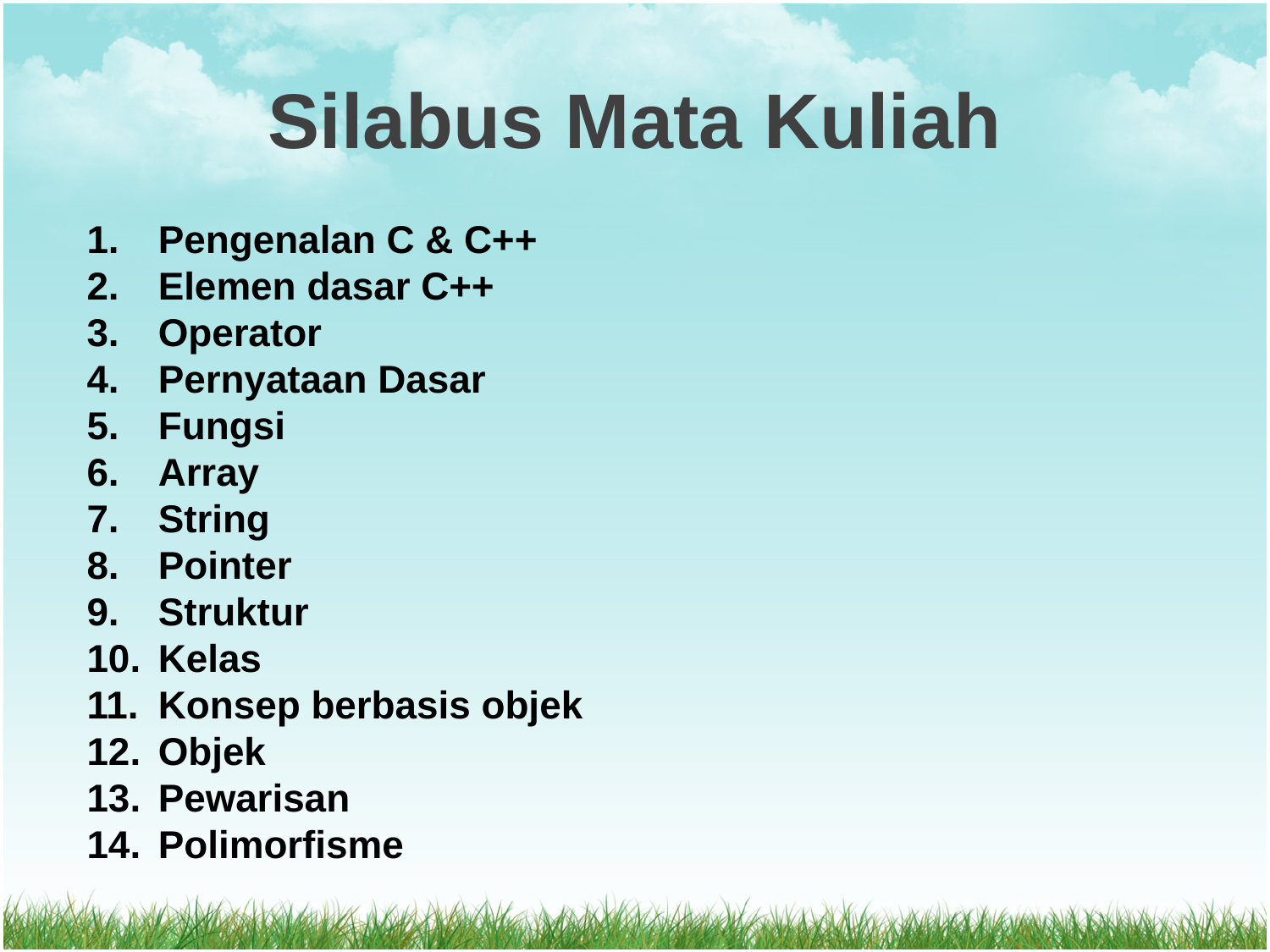

# Silabus Mata Kuliah
Pengenalan C & C++
Elemen dasar C++
Operator
Pernyataan Dasar
Fungsi
Array
String
Pointer
Struktur
Kelas
Konsep berbasis objek
Objek
Pewarisan
Polimorfisme